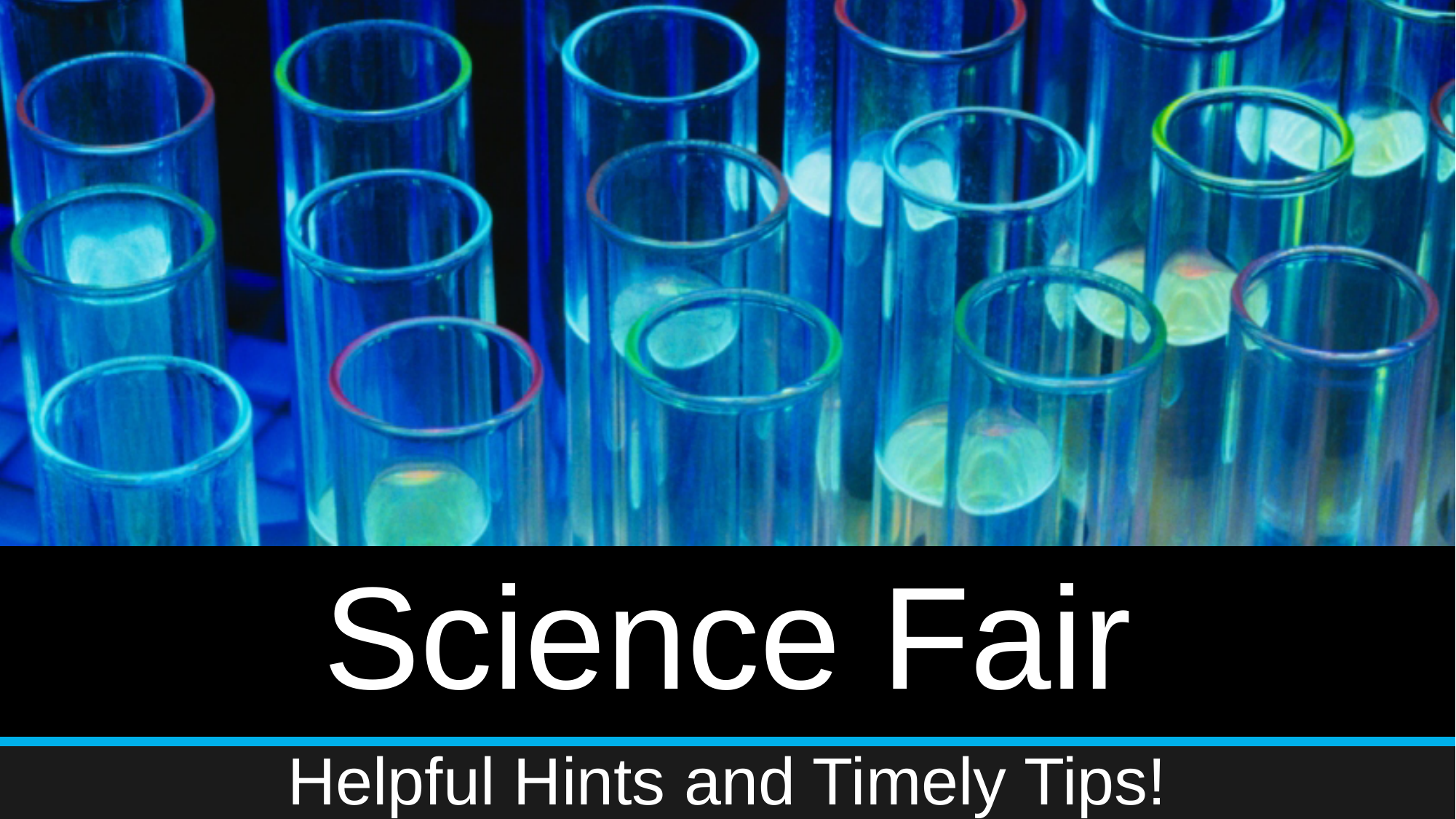

# Science Fair
Helpful Hints and Timely Tips!